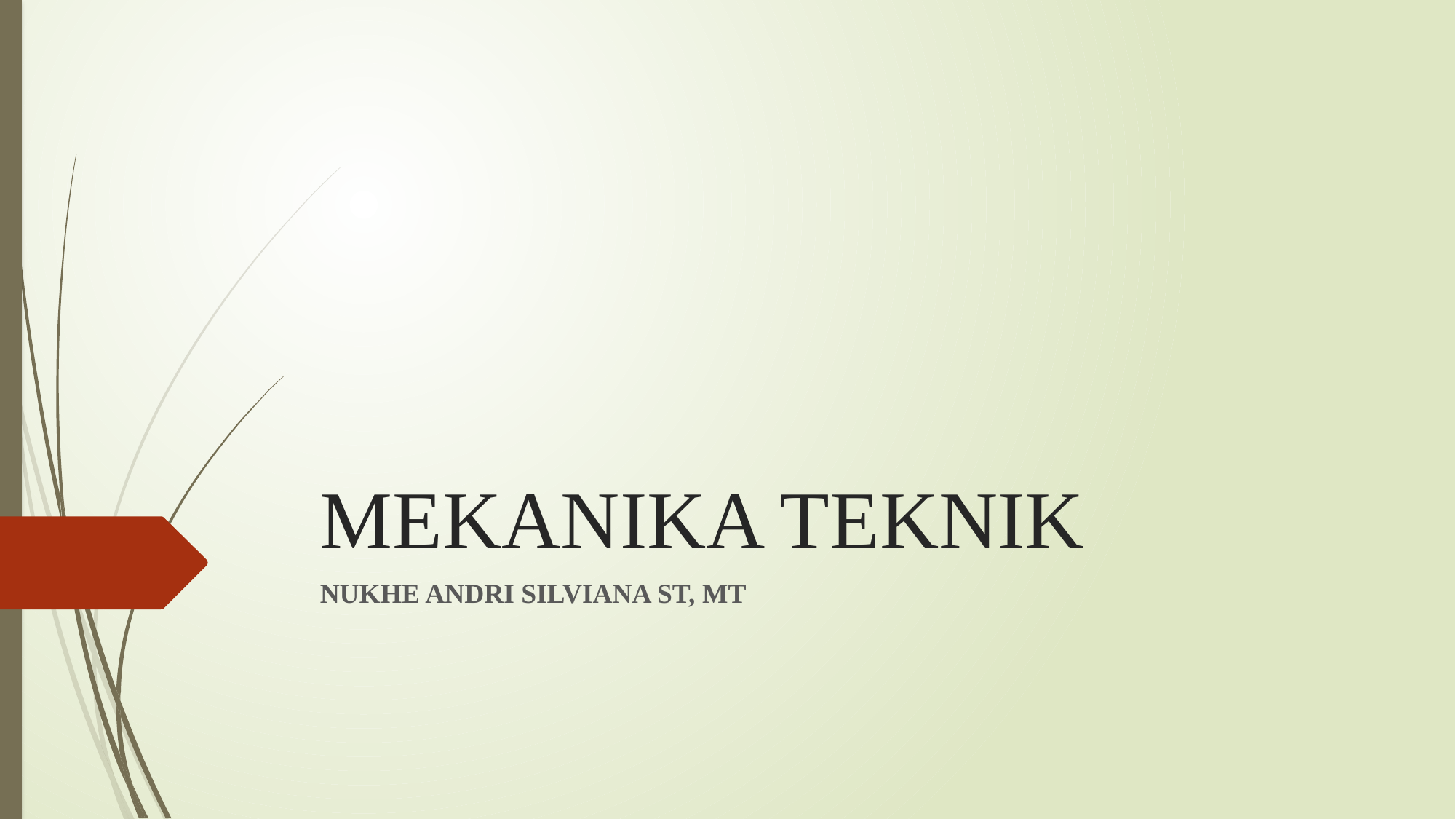

# MEKANIKA TEKNIK
NUKHE ANDRI SILVIANA ST, MT